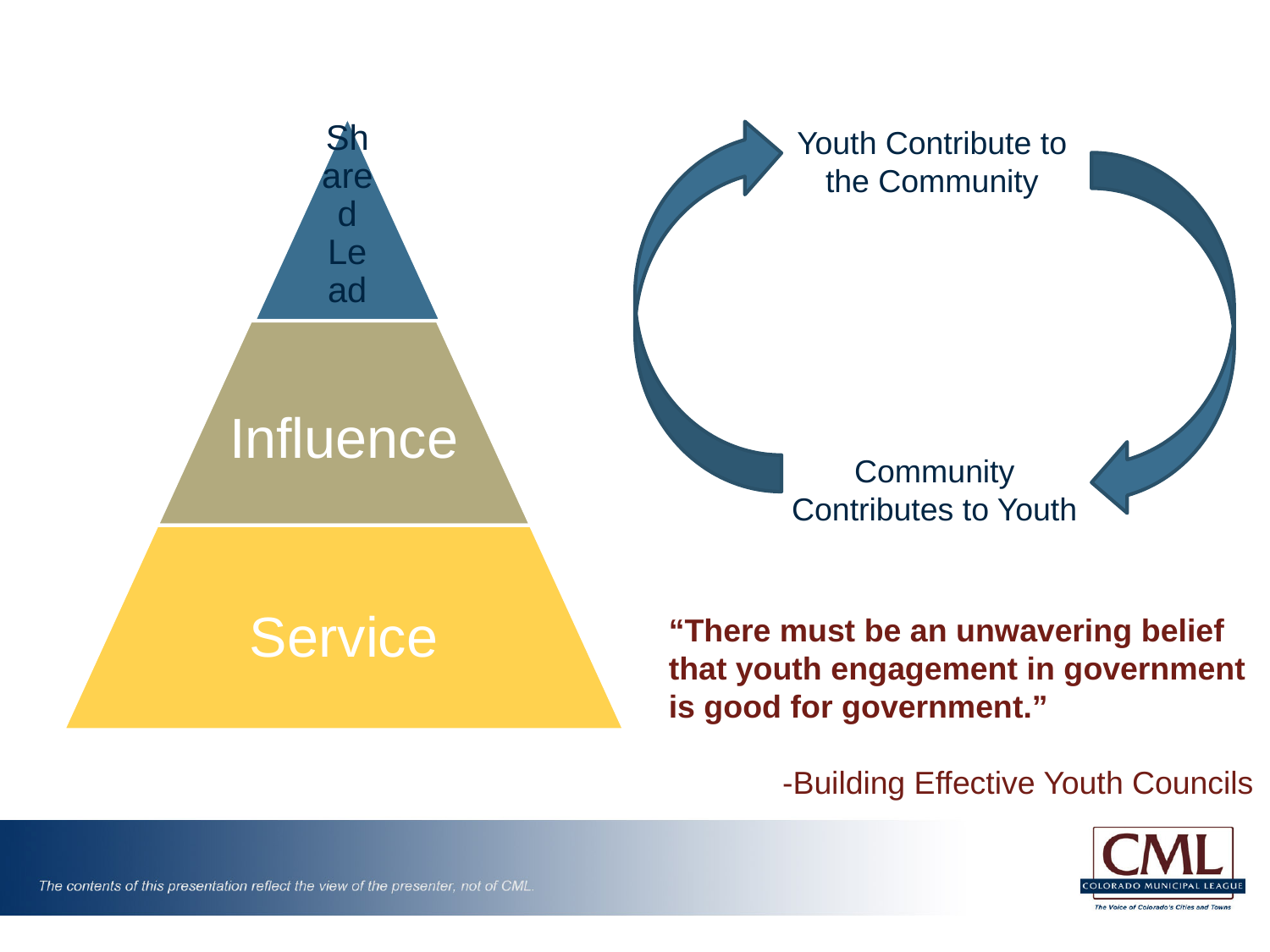

Shared Leadership
Influence
Service

Youth Contribute to the Community

Community Contributes to Youth
“There must be an unwavering belief that youth engagement in government is good for government.”

-Building Effective Youth Councils